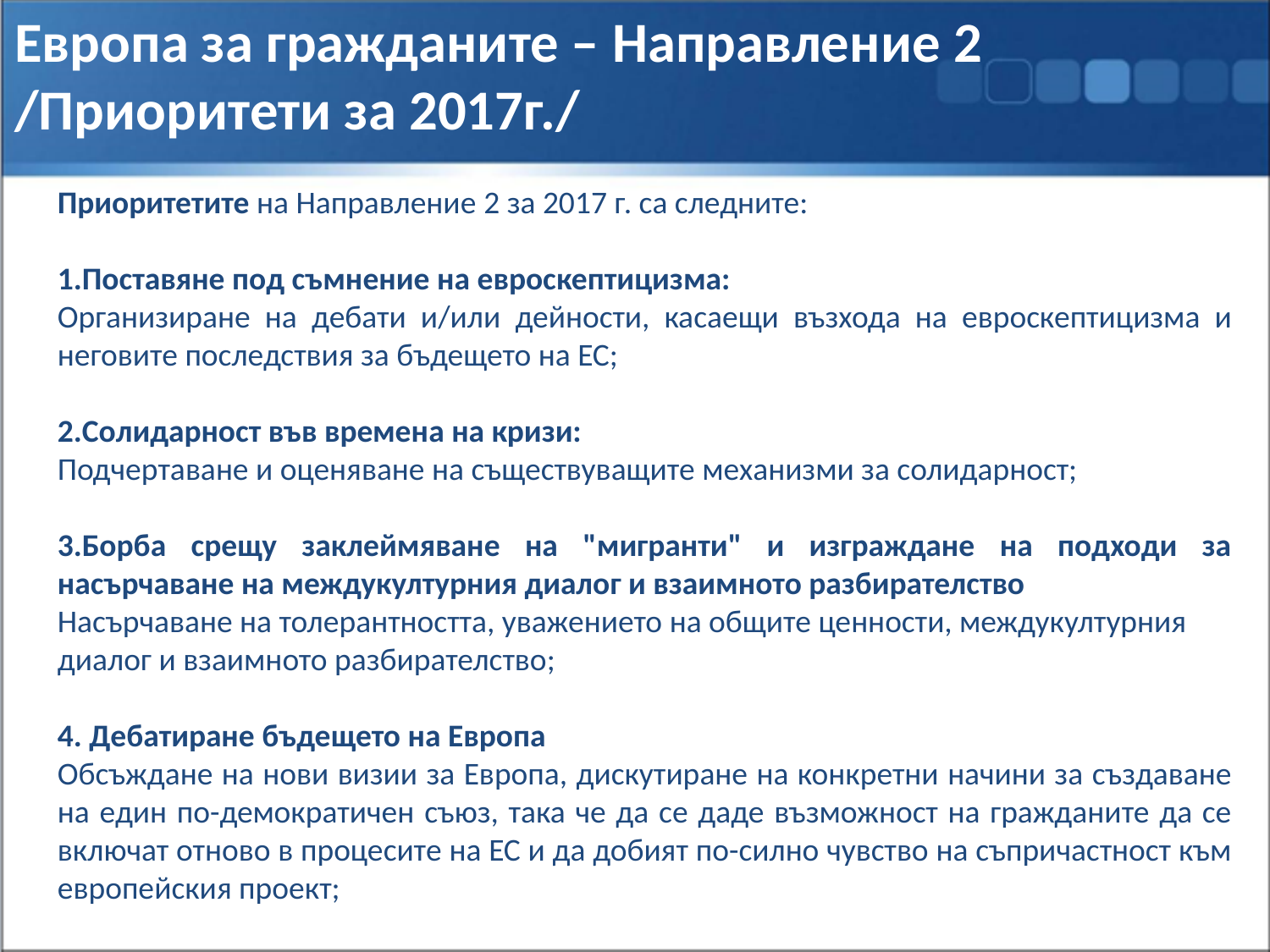

Европа за гражданите – Направление 2 /Приоритети за 2017г./
Приоритетите на Направление 2 за 2017 г. са следните:

1.Поставяне под съмнение на евроскептицизма:
Организиране на дебати и/или дейности, касаещи възхода на евроскептицизма и неговите последствия за бъдещето на ЕС;

2.Солидарност във времена на кризи:
Подчертаване и оценяване на съществуващите механизми за солидарност;

3.Борба срещу заклеймяване на "мигранти" и изграждане на подходи за насърчаване на междукултурния диалог и взаимното разбирателство
Насърчаване на толерантността, уважението на общите ценности, междукултурния диалог и взаимното разбирателство;

4. Дебатиране бъдещето на Европа
Обсъждане на нови визии за Европа, дискутиране на конкретни начини за създаване на един по-демократичен съюз, така че да се даде възможност на гражданите да се включат отново в процесите на ЕС и да добият по-силно чувство на съпричастност към европейския проект;